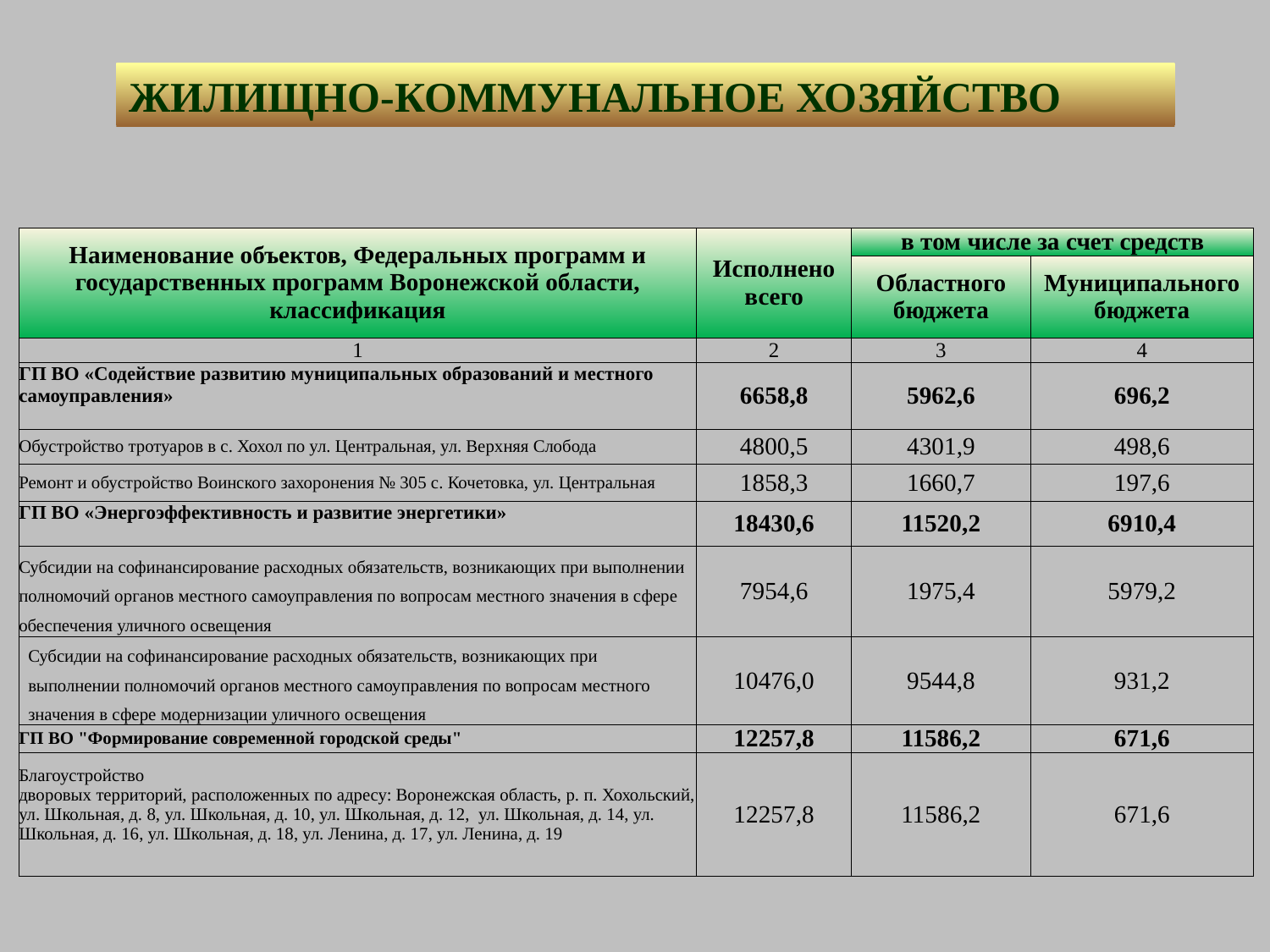

ЖИЛИЩНО-КОММУНАЛЬНОЕ ХОЗЯЙСТВО
| Наименование объектов, Федеральных программ и государственных программ Воронежской области, классификация | Исполнено всего | в том числе за счет средств |  |
| --- | --- | --- | --- |
|  |  | Областного бюджета | Муниципального бюджета |
| 1 | 2 | 3 | 4 |
| ГП ВО «Содействие развитию муниципальных образований и местного самоуправления» | 6658,8 | 5962,6 | 696,2 |
| Обустройство тротуаров в с. Хохол по ул. Центральная, ул. Верхняя Слобода | 4800,5 | 4301,9 | 498,6 |
| Ремонт и обустройство Воинского захоронения № 305 с. Кочетовка, ул. Центральная | 1858,3 | 1660,7 | 197,6 |
| ГП ВО «Энергоэффективность и развитие энергетики» | 18430,6 | 11520,2 | 6910,4 |
| Субсидии на софинансирование расходных обязательств, возникающих при выполнении полномочий органов местного самоуправления по вопросам местного значения в сфере обеспечения уличного освещения | 7954,6 | 1975,4 | 5979,2 |
| Субсидии на софинансирование расходных обязательств, возникающих при выполнении полномочий органов местного самоуправления по вопросам местного значения в сфере модернизации уличного освещения | 10476,0 | 9544,8 | 931,2 |
| ГП ВО "Формирование современной городской среды" | 12257,8 | 11586,2 | 671,6 |
| Благоустройство дворовых территорий, расположенных по адресу: Воронежская область, р. п. Хохольский, ул. Школьная, д. 8, ул. Школьная, д. 10, ул. Школьная, д. 12, ул. Школьная, д. 14, ул. Школьная, д. 16, ул. Школьная, д. 18, ул. Ленина, д. 17, ул. Ленина, д. 19 | 12257,8 | 11586,2 | 671,6 |